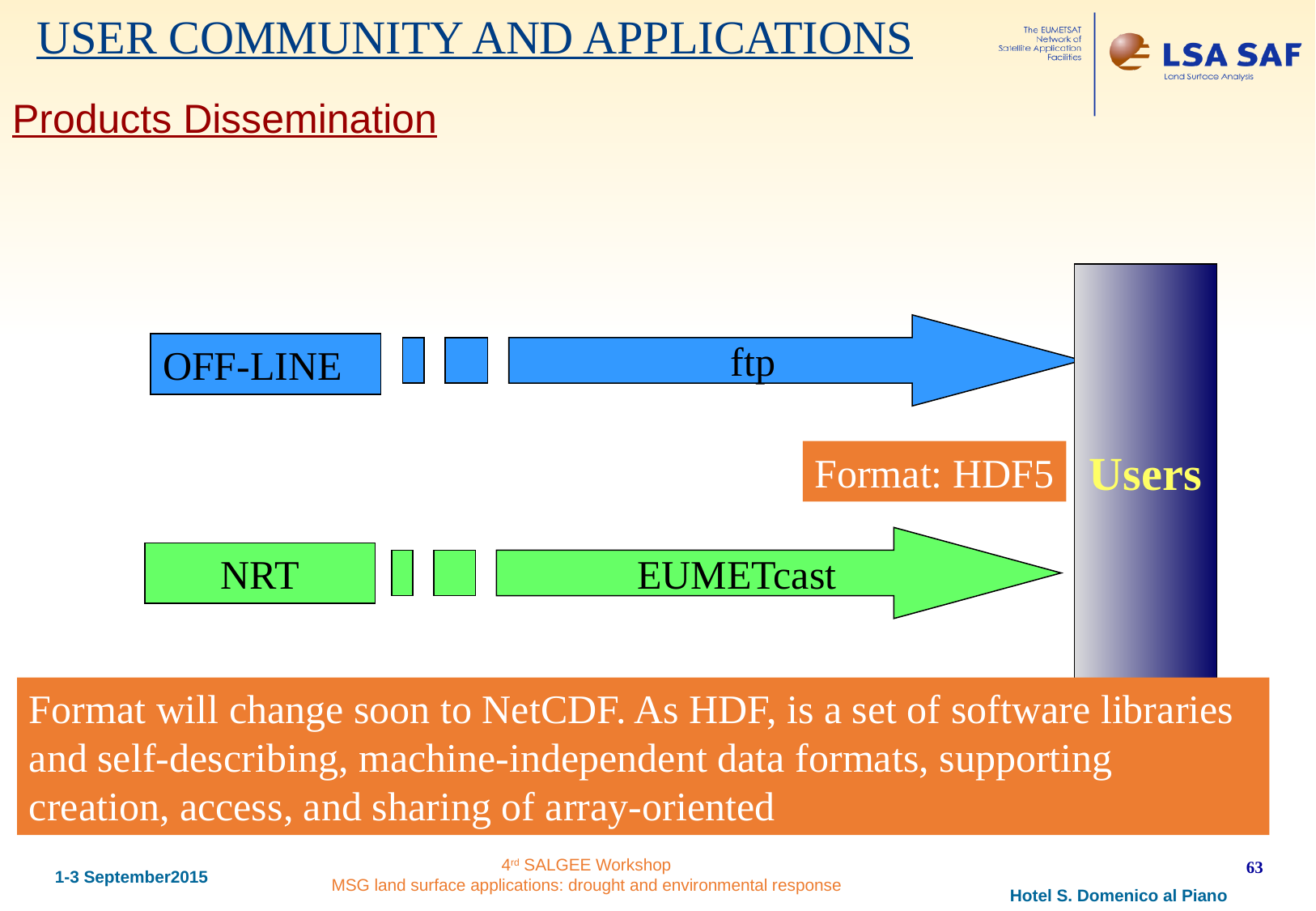

USER COMMUNITY AND APPLICATIONS
Products Dissemination
Users
ftp
OFF-LINE
Format: HDF5
EUMETcast
NRT
Format will change soon to NetCDF. As HDF, is a set of software libraries and self-describing, machine-independent data formats, supporting creation, access, and sharing of array-oriented